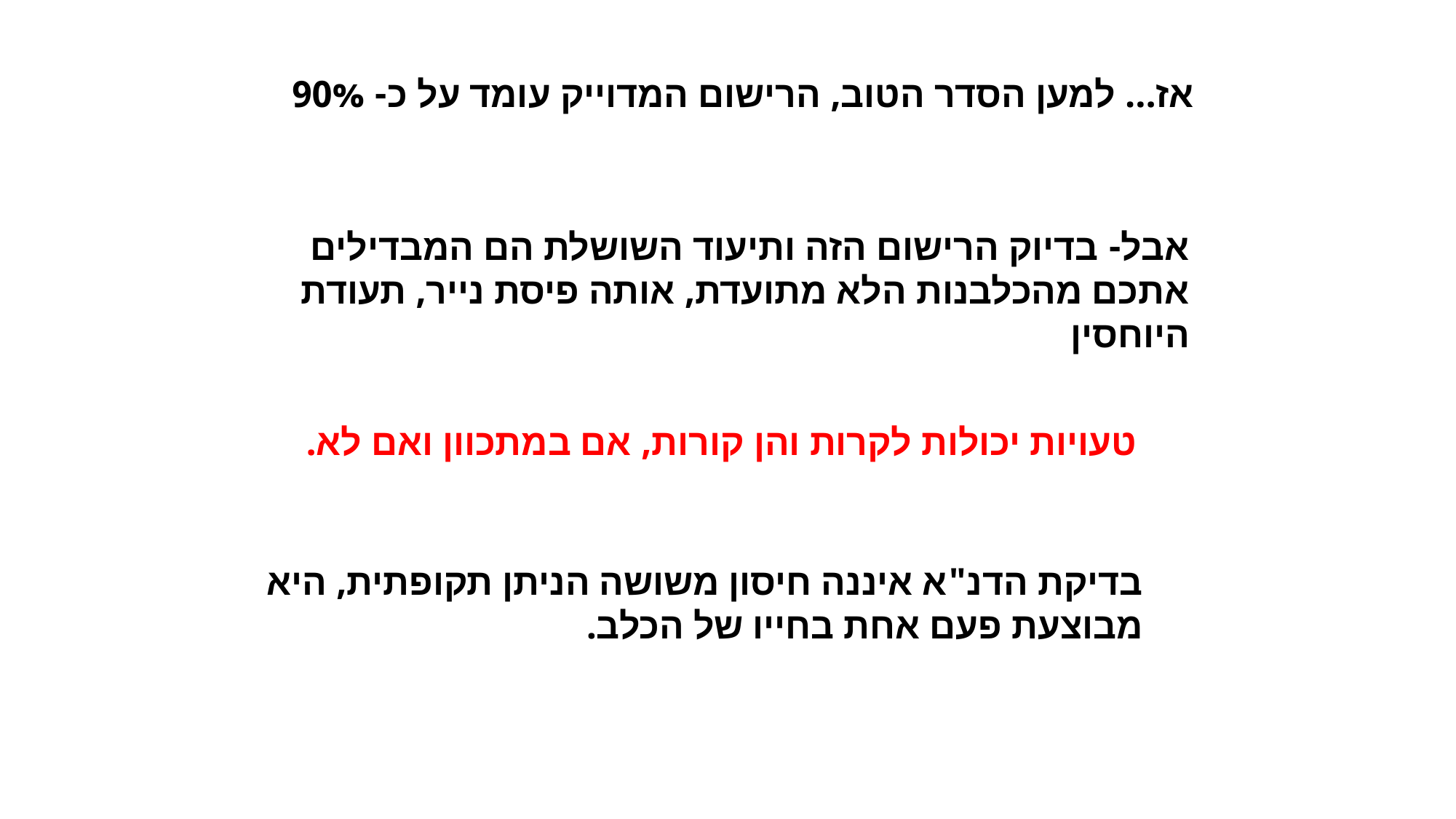

אז... למען הסדר הטוב, הרישום המדוייק עומד על כ- 90%
אבל- בדיוק הרישום הזה ותיעוד השושלת הם המבדילים אתכם מהכלבנות הלא מתועדת, אותה פיסת נייר, תעודת היוחסין
טעויות יכולות לקרות והן קורות, אם במתכוון ואם לא.
בדיקת הדנ"א איננה חיסון משושה הניתן תקופתית, היא מבוצעת פעם אחת בחייו של הכלב.